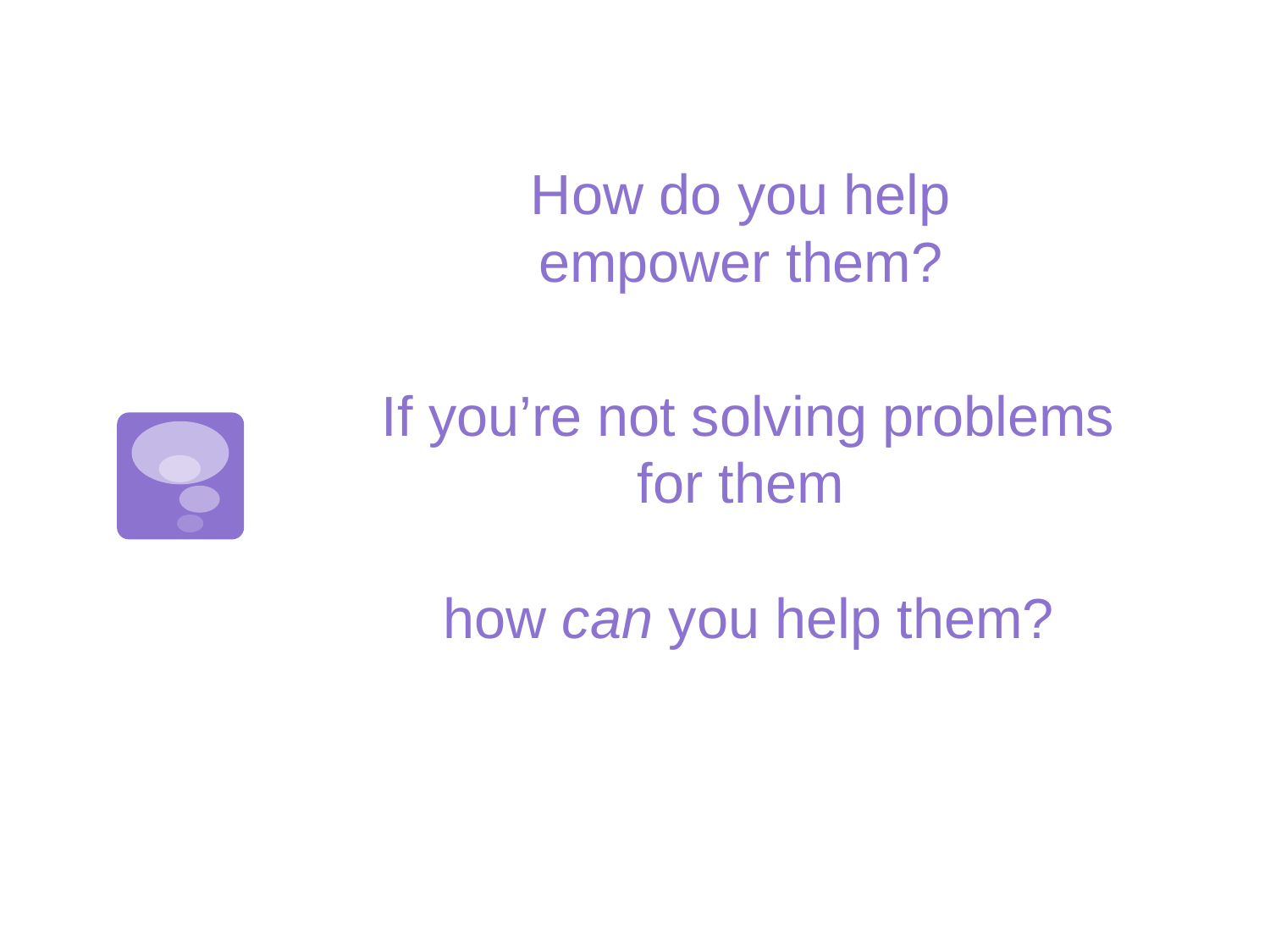

# How do you help empower them?
If you’re not solving problems for them
how can you help them?